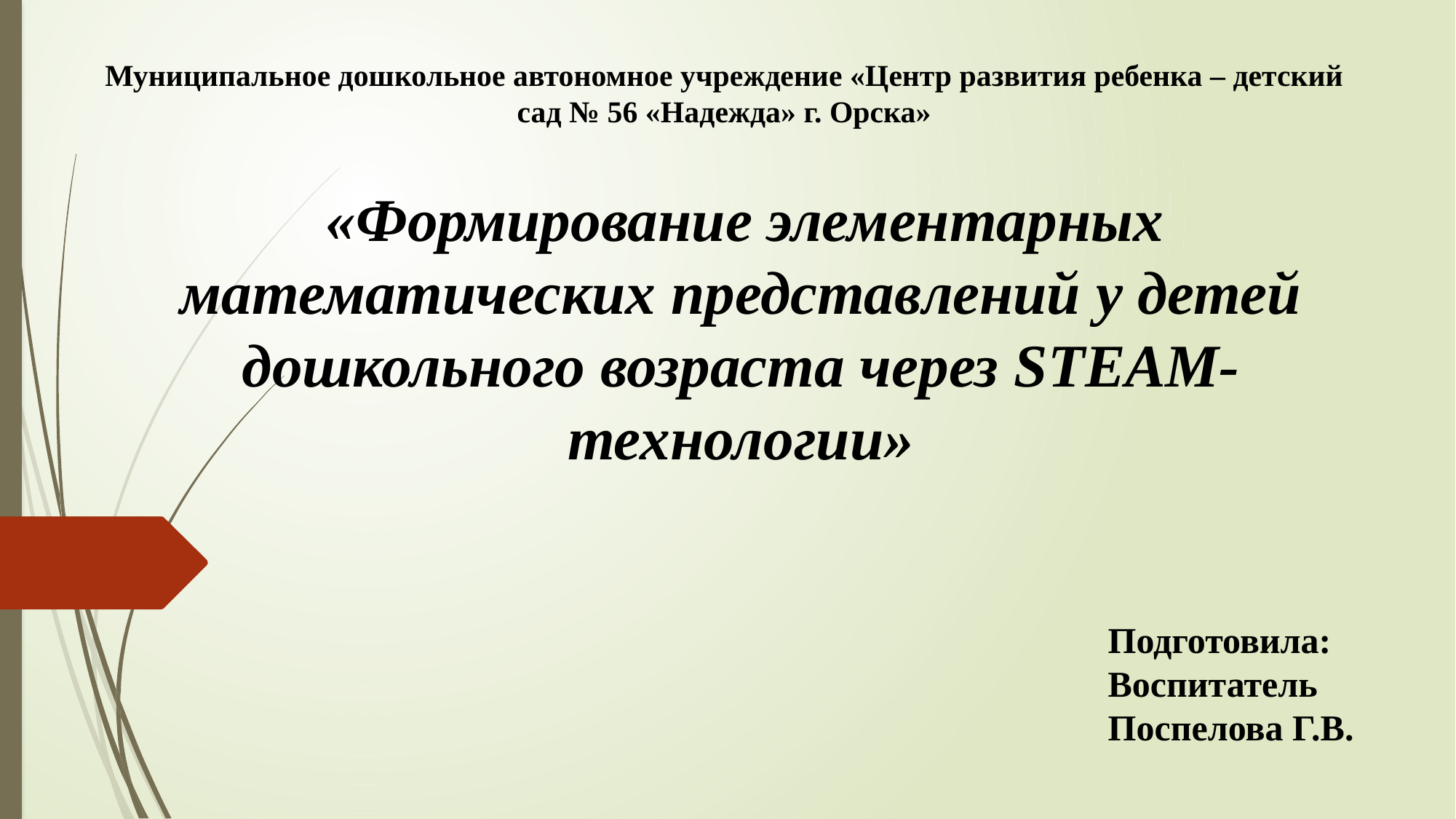

# Муниципальное дошкольное автономное учреждение «Центр развития ребенка – детский сад № 56 «Надежда» г. Орска»
 «Формирование элементарных математических представлений у детей дошкольного возраста через STEAM-технологии»

                                                                                                              Подготовила:
                                                                                                              Воспитатель
                                                                                                              Поспелова Г.В.